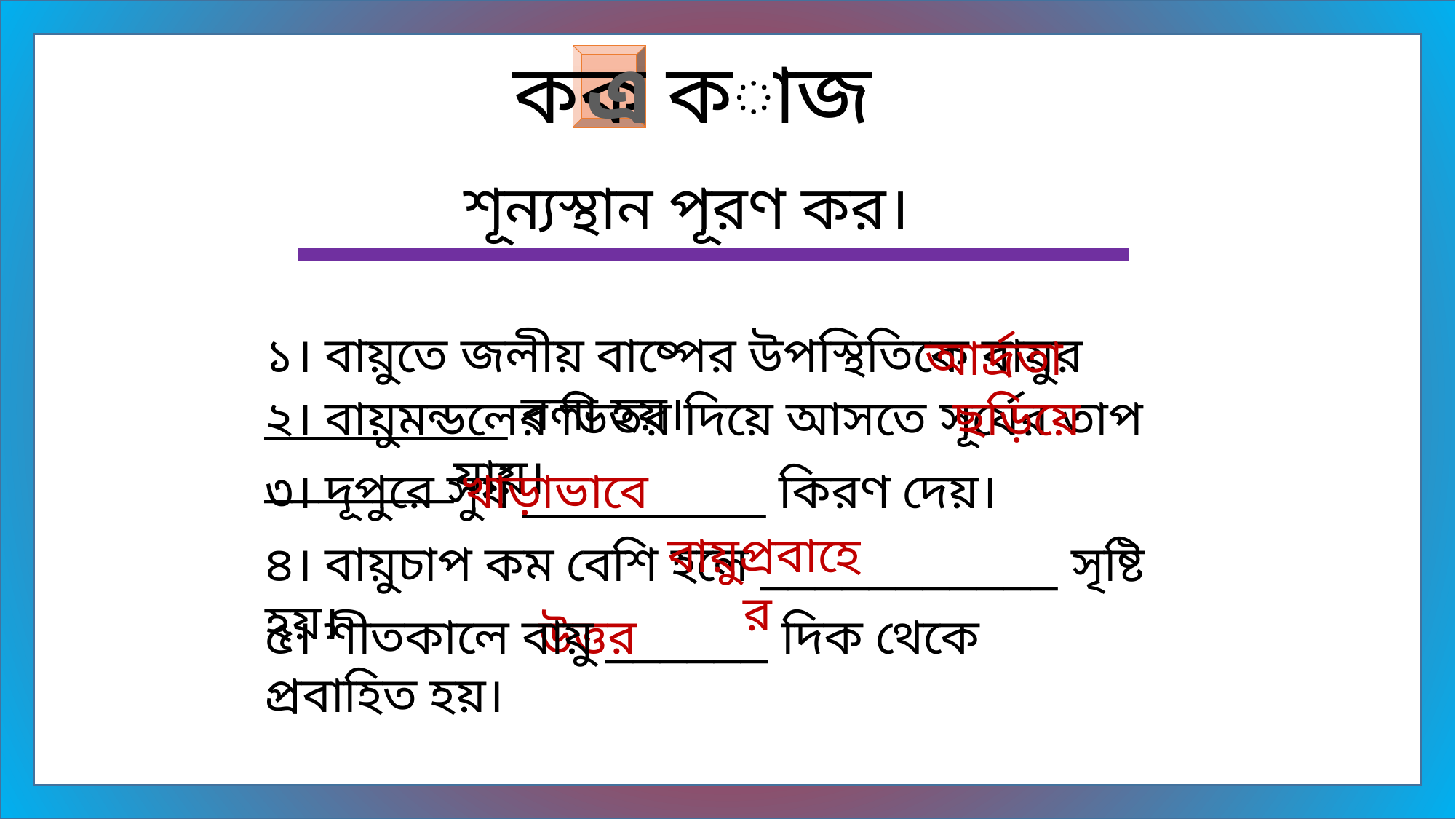

কক কাজ
 এ

শূন্যস্থান পূরণ কর।

১। বায়ুতে জলীয় বাষ্পের উপস্থিতিকে বায়ুর _________ বলা হয়।
আর্দ্রতা

২। বায়ুমন্ডলের ভিতর দিয়ে আসতে সূর্যের তাপ _______যায়।
ছড়িয়ে
৩। দূপুরে সুর্য _________ কিরণ দেয়।
খাড়াভাবে
বায়ুপ্রবাহের
৪। বায়ুচাপ কম বেশি হলে ___________ সৃষ্টি হয়।
৫। শীতকালে বায়ু ______ দিক থেকে প্রবাহিত হয়।
উত্তর